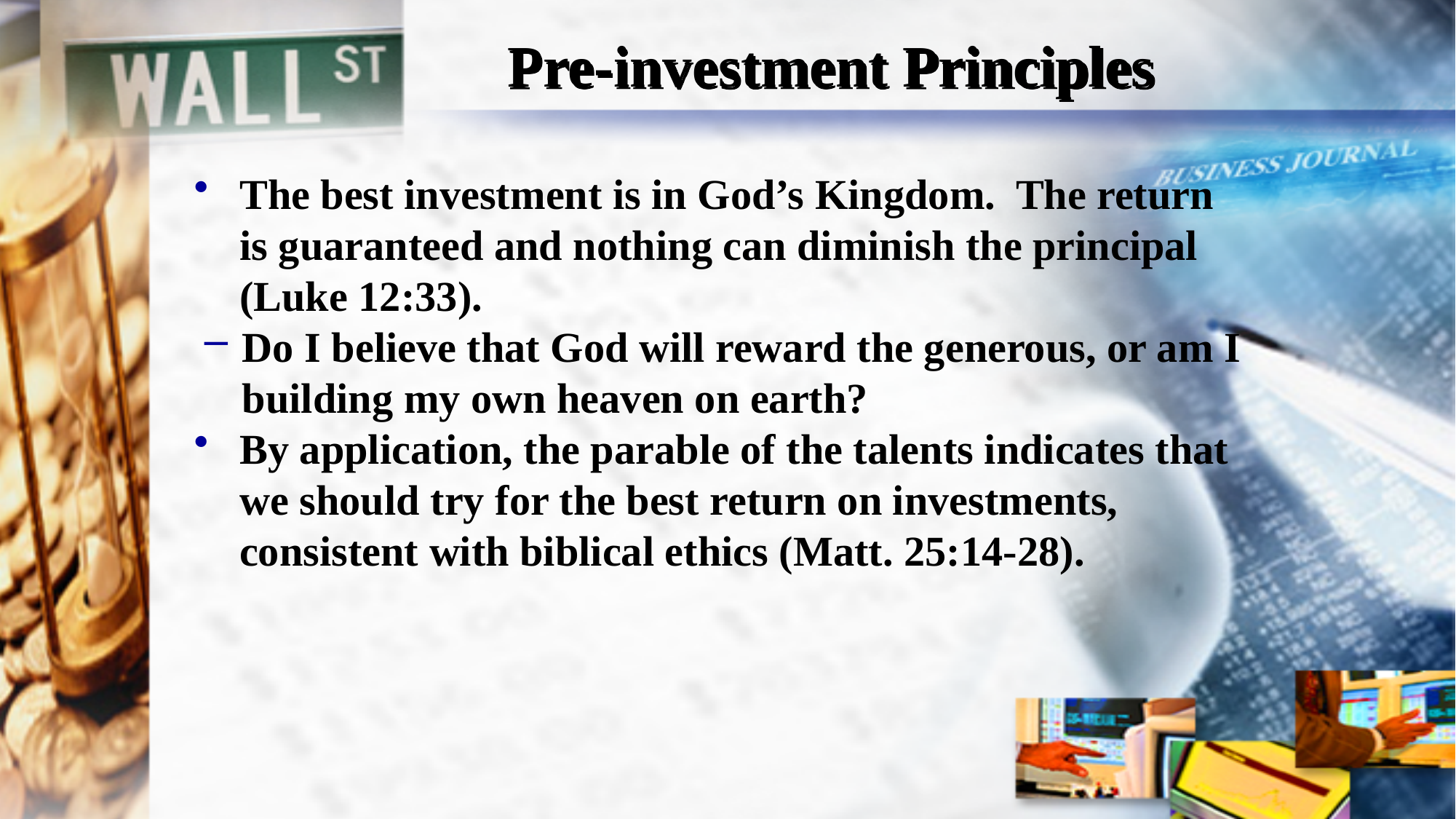

# Pre-investment Principles
The best investment is in God’s Kingdom.  The return is guaranteed and nothing can diminish the principal (Luke 12:33).
Do I believe that God will reward the generous, or am I building my own heaven on earth?
By application, the parable of the talents indicates that we should try for the best return on investments, consistent with biblical ethics (Matt. 25:14-28).